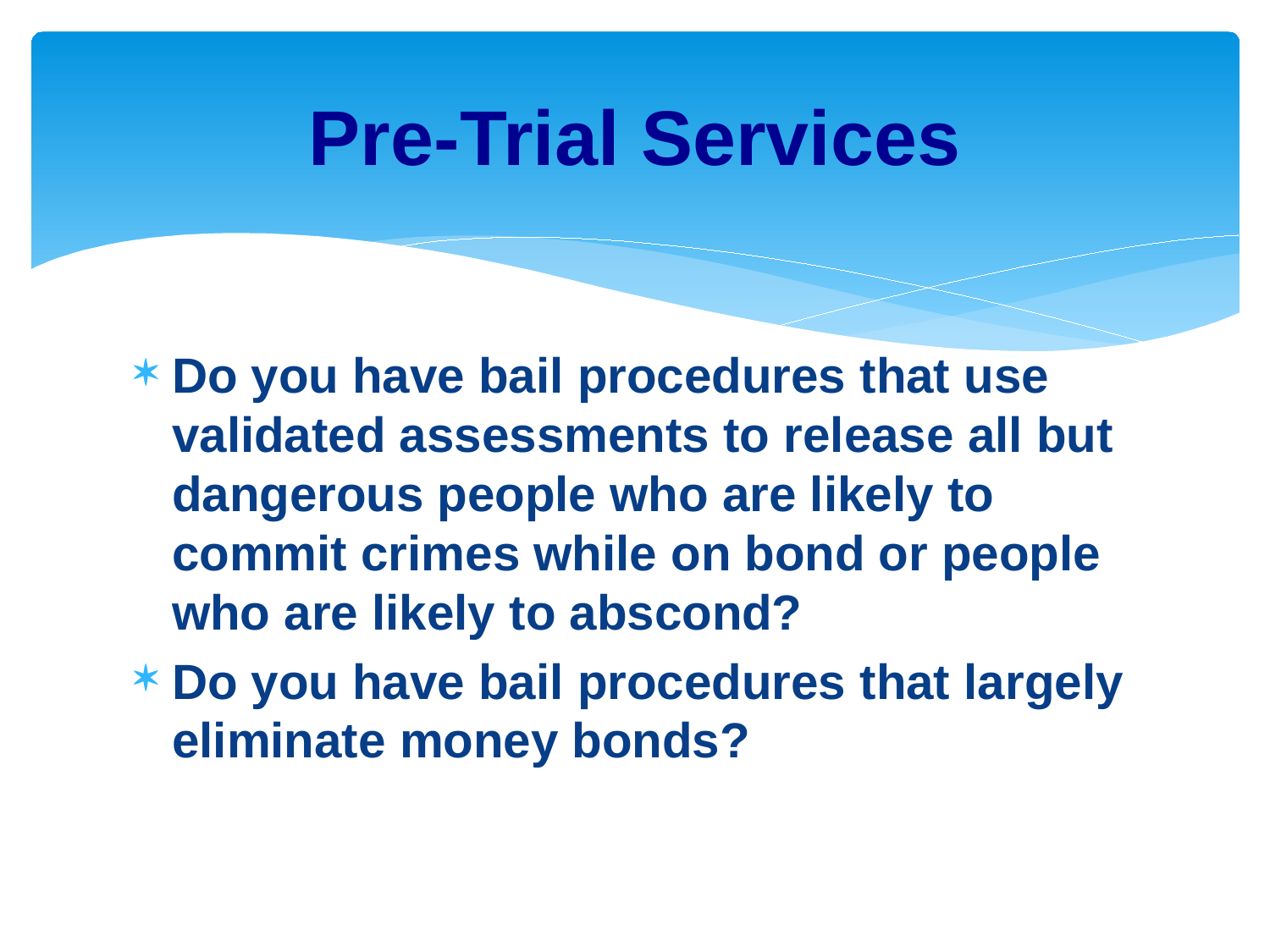

# Pre-Trial Services
Do you have bail procedures that use validated assessments to release all but dangerous people who are likely to commit crimes while on bond or people who are likely to abscond?
Do you have bail procedures that largely eliminate money bonds?